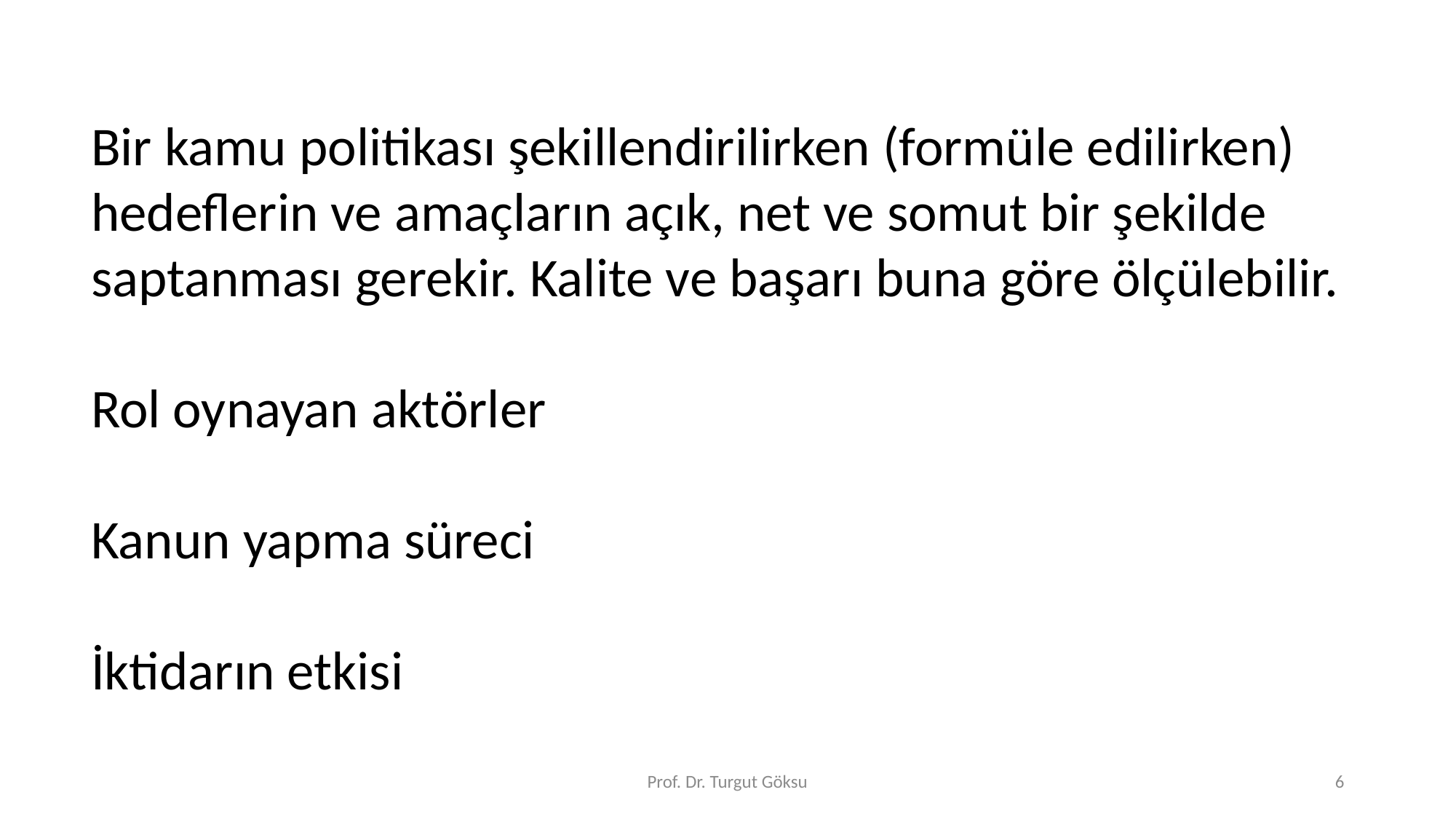

Bir kamu politikası şekillendirilirken (formüle edilirken) hedeflerin ve amaçların açık, net ve somut bir şekilde saptanması gerekir. Kalite ve başarı buna göre ölçülebilir.

Rol oynayan aktörler

Kanun yapma süreci

İktidarın etkisi
Prof. Dr. Turgut Göksu
6